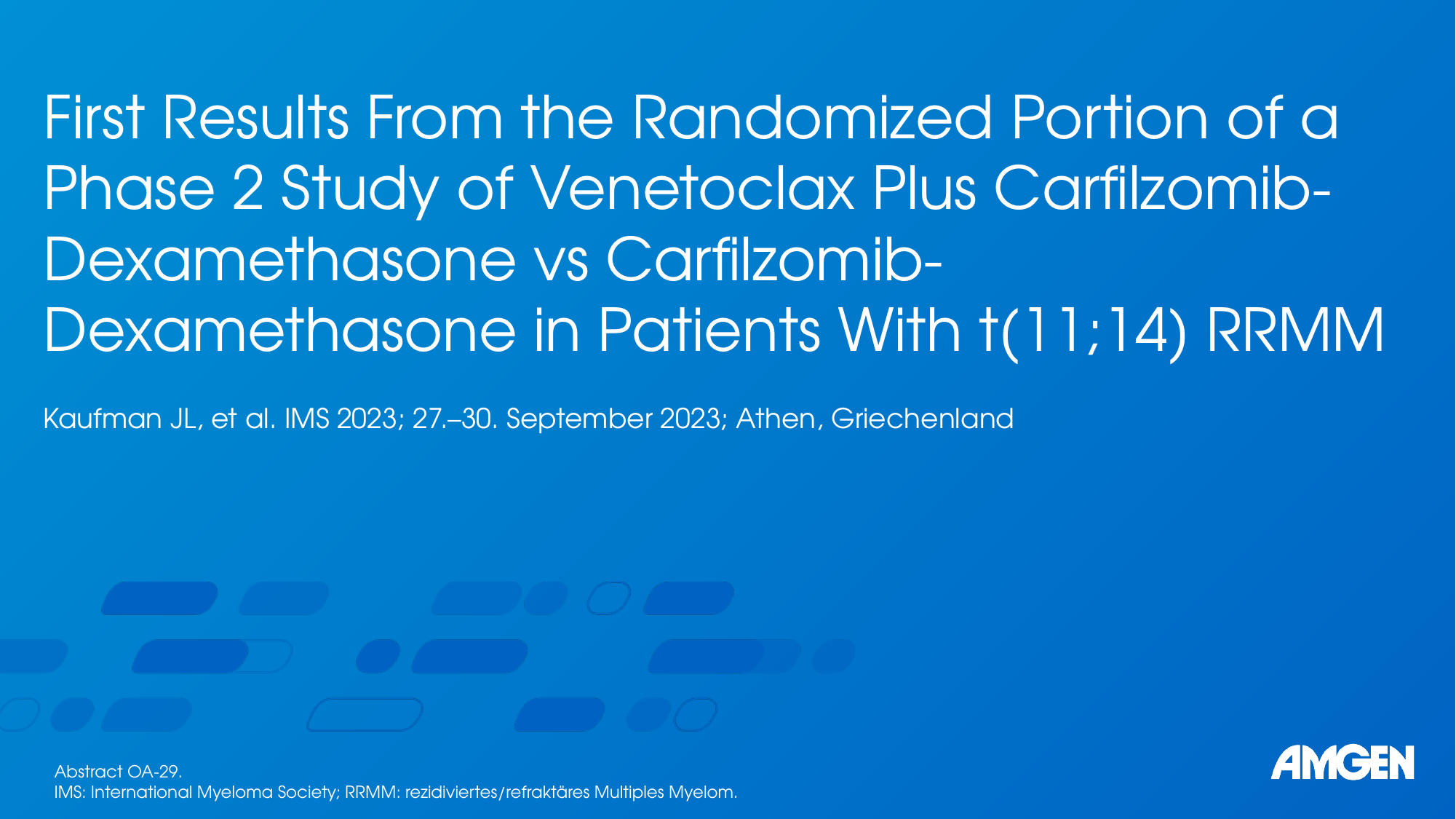

# First Results From the Randomized Portion of a Phase 2 Study of Venetoclax Plus Carfilzomib-Dexamethasone vs Carfilzomib-Dexamethasone in Patients With t(11;14) RRMM Kaufman JL, et al. IMS 2023; 27.–30. September 2023; Athen, Griechenland
Abstract OA-29.
IMS: International Myeloma Society; RRMM: rezidiviertes/refraktäres Multiples Myelom.